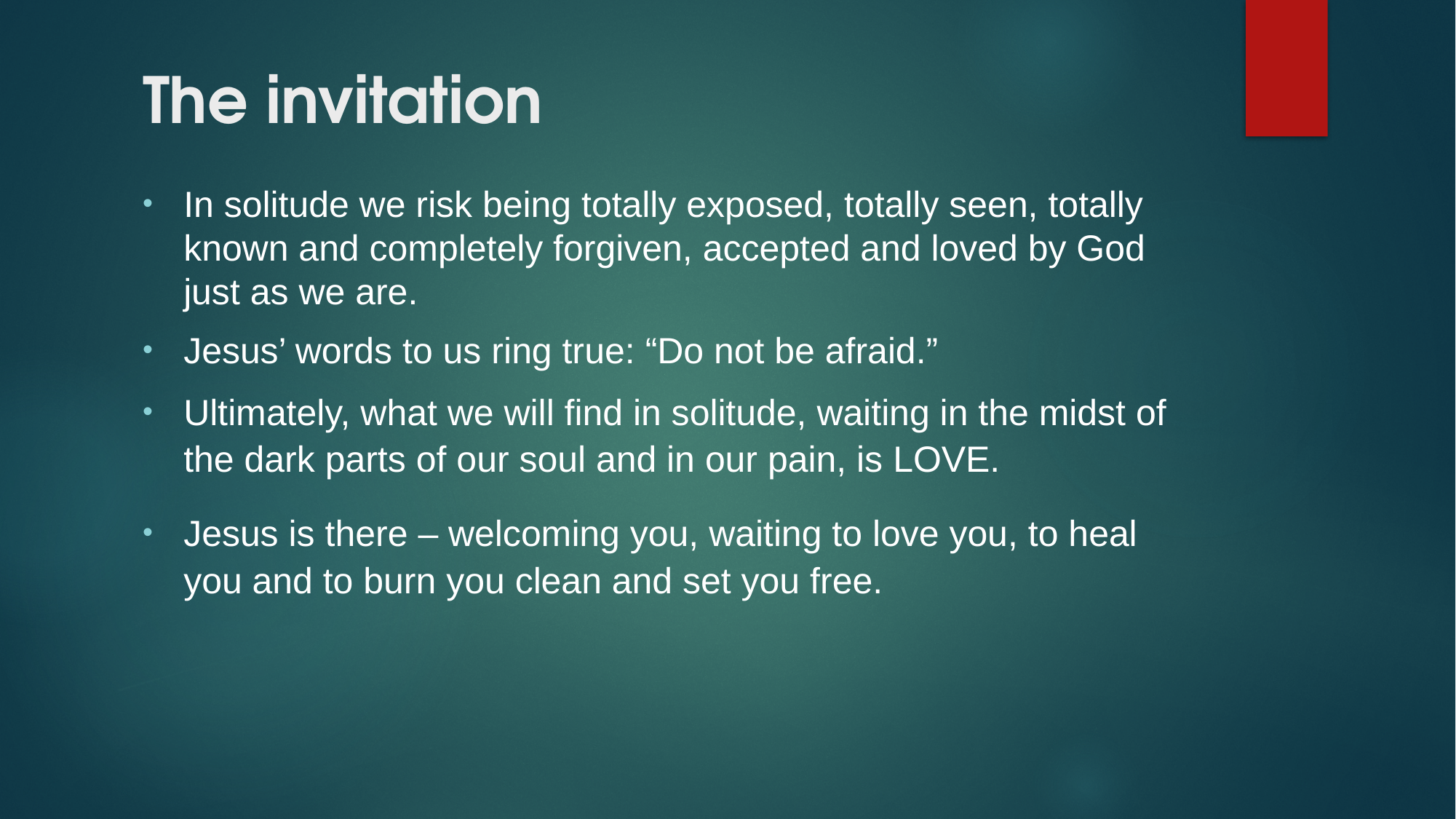

# The invitation
In solitude we risk being totally exposed, totally seen, totally known and completely forgiven, accepted and loved by God just as we are.
Jesus’ words to us ring true: “Do not be afraid.”
Ultimately, what we will find in solitude, waiting in the midst of the dark parts of our soul and in our pain, is LOVE.
Jesus is there – welcoming you, waiting to love you, to heal you and to burn you clean and set you free.